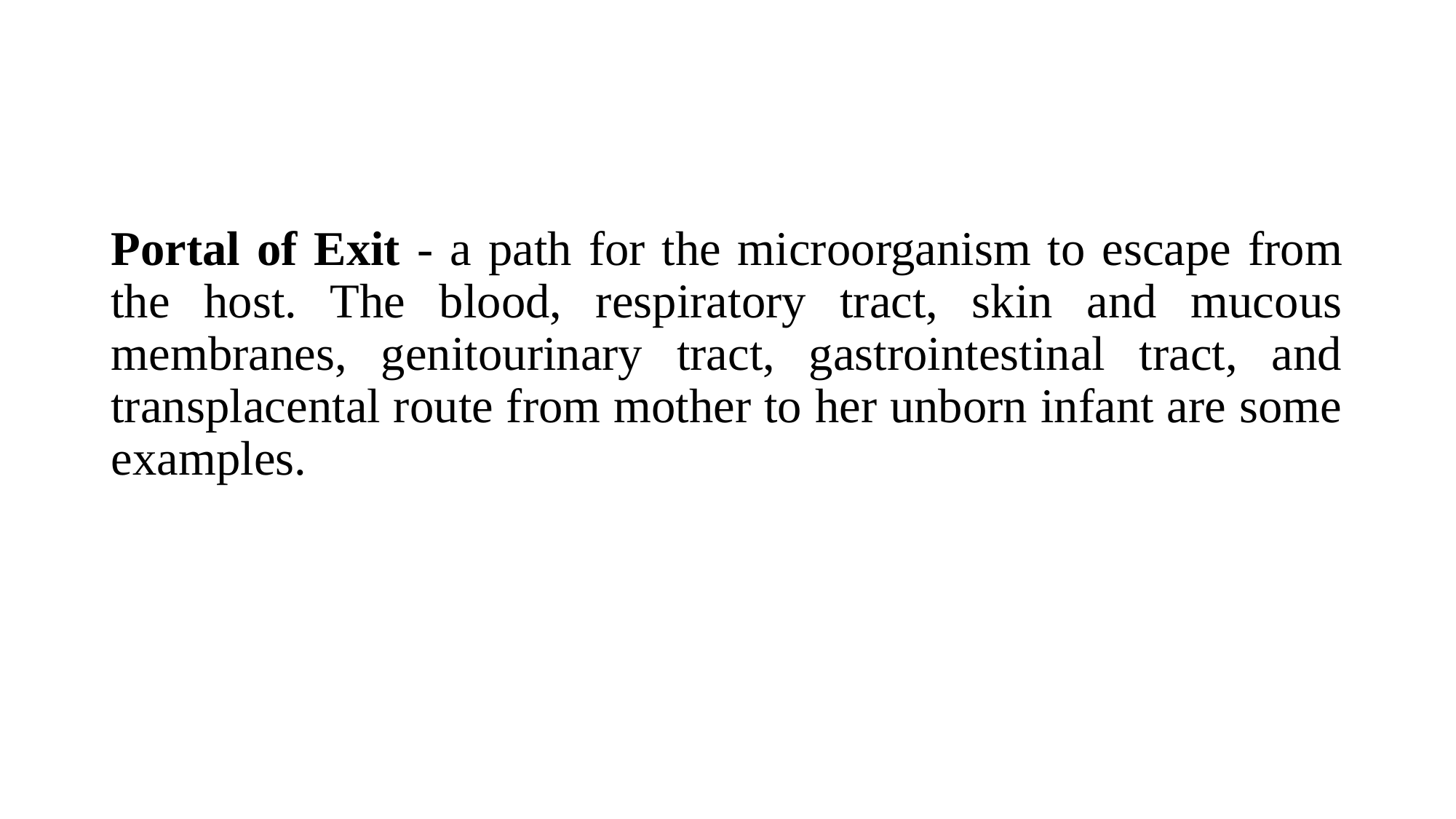

Portal of Exit - a path for the microorganism to escape from the host. The blood, respiratory tract, skin and mucous membranes, genitourinary tract, gastrointestinal tract, and transplacental route from mother to her unborn infant are some examples.